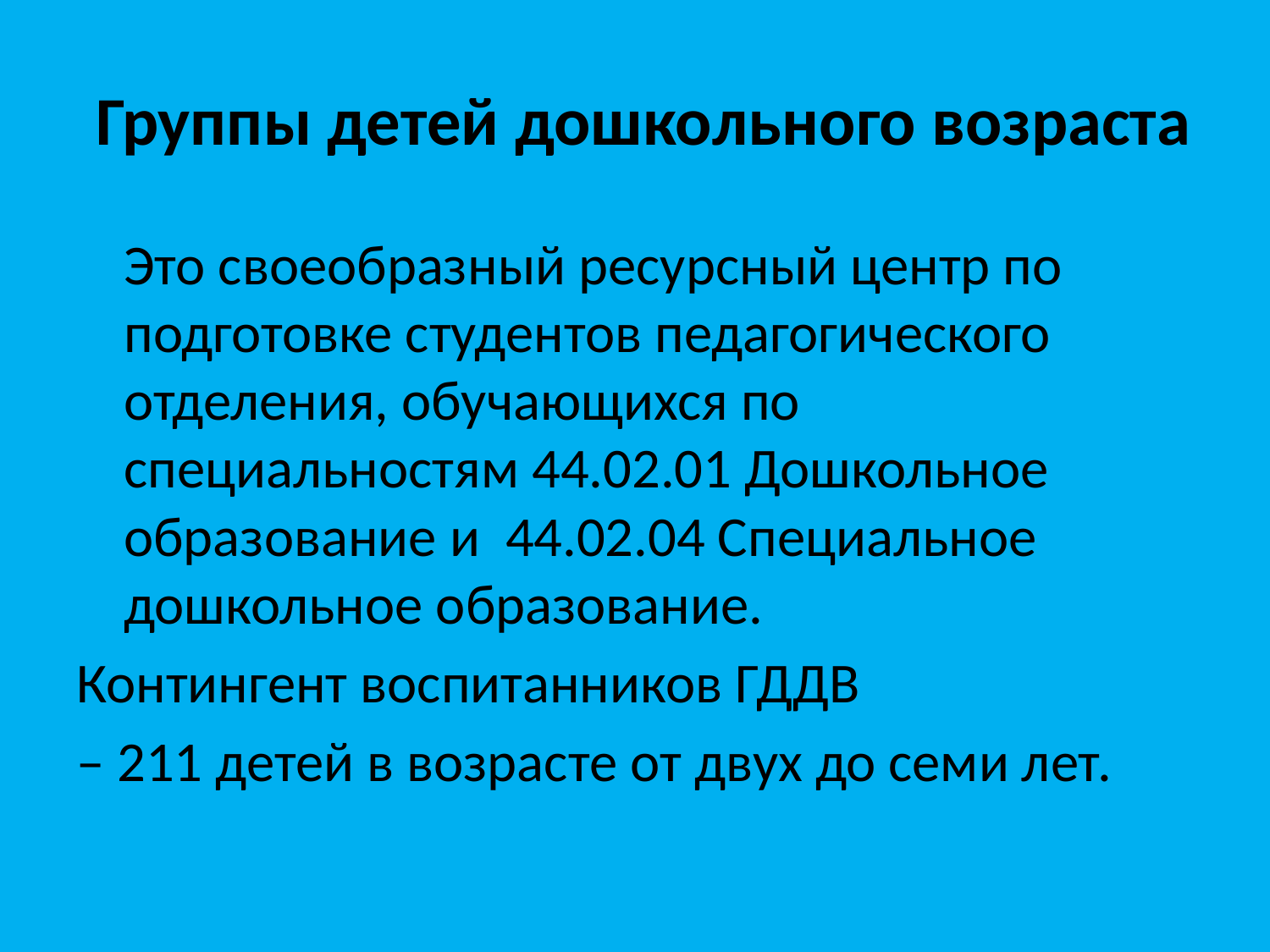

# Группы детей дошкольного возраста
	Это своеобразный ресурсный центр по подготовке студентов педагогического отделения, обучающихся по специальностям 44.02.01 Дошкольное образование и  44.02.04 Специальное дошкольное образование.
Контингент воспитанников ГДДВ
– 211 детей в возрасте от двух до семи лет.